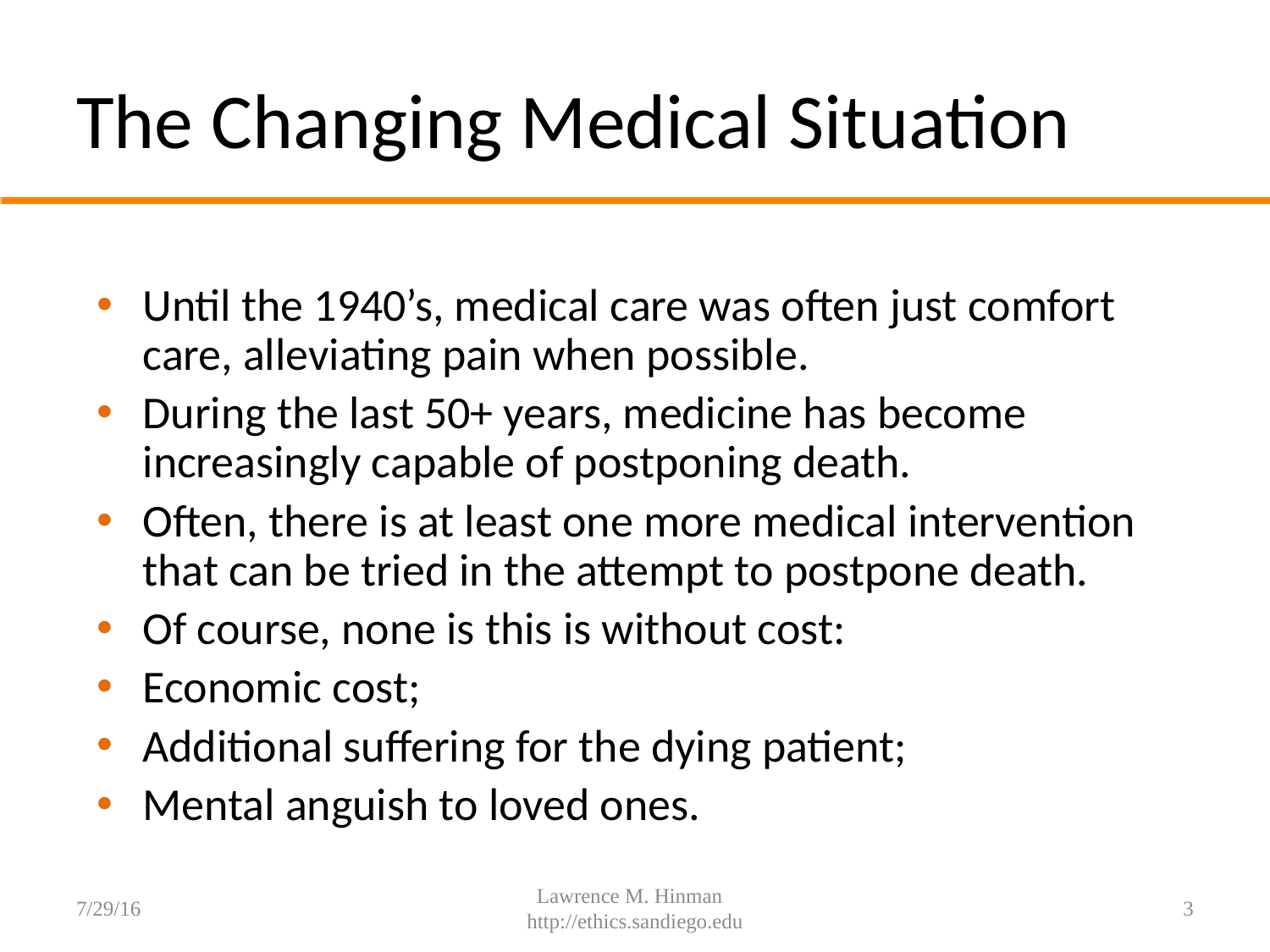

# The Changing Medical Situation
Until the 1940’s, medical care was often just comfort care, alleviating pain when possible.
During the last 50+ years, medicine has become increasingly capable of postponing death.
Often, there is at least one more medical intervention that can be tried in the attempt to postpone death.
Of course, none is this is without cost:
Economic cost;
Additional suffering for the dying patient;
Mental anguish to loved ones.

7/29/16
Lawrence M. Hinman
http://ethics.sandiego.edu
3